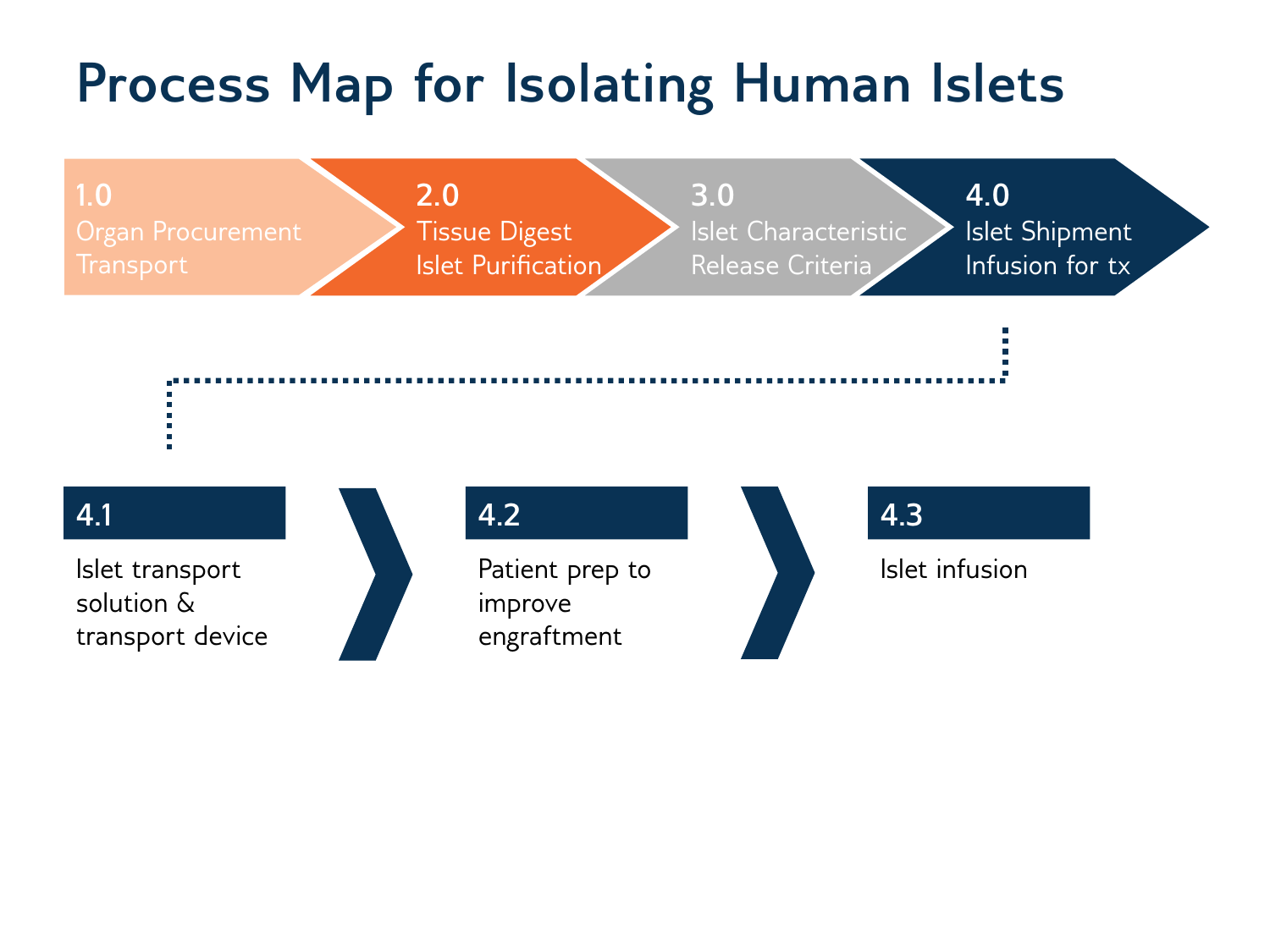

# Process Map for Isolating Human Islets
2.0
Tissue Digest
Islet Purification
3.0
Islet Characteristic
Release Criteria
4.0
Islet Shipment
Infusion for tx
1.0
Organ Procurement
Transport

4.1

4.2
4.3
Islet transport solution & transport device
Patient prep to improve engraftment
Islet infusion